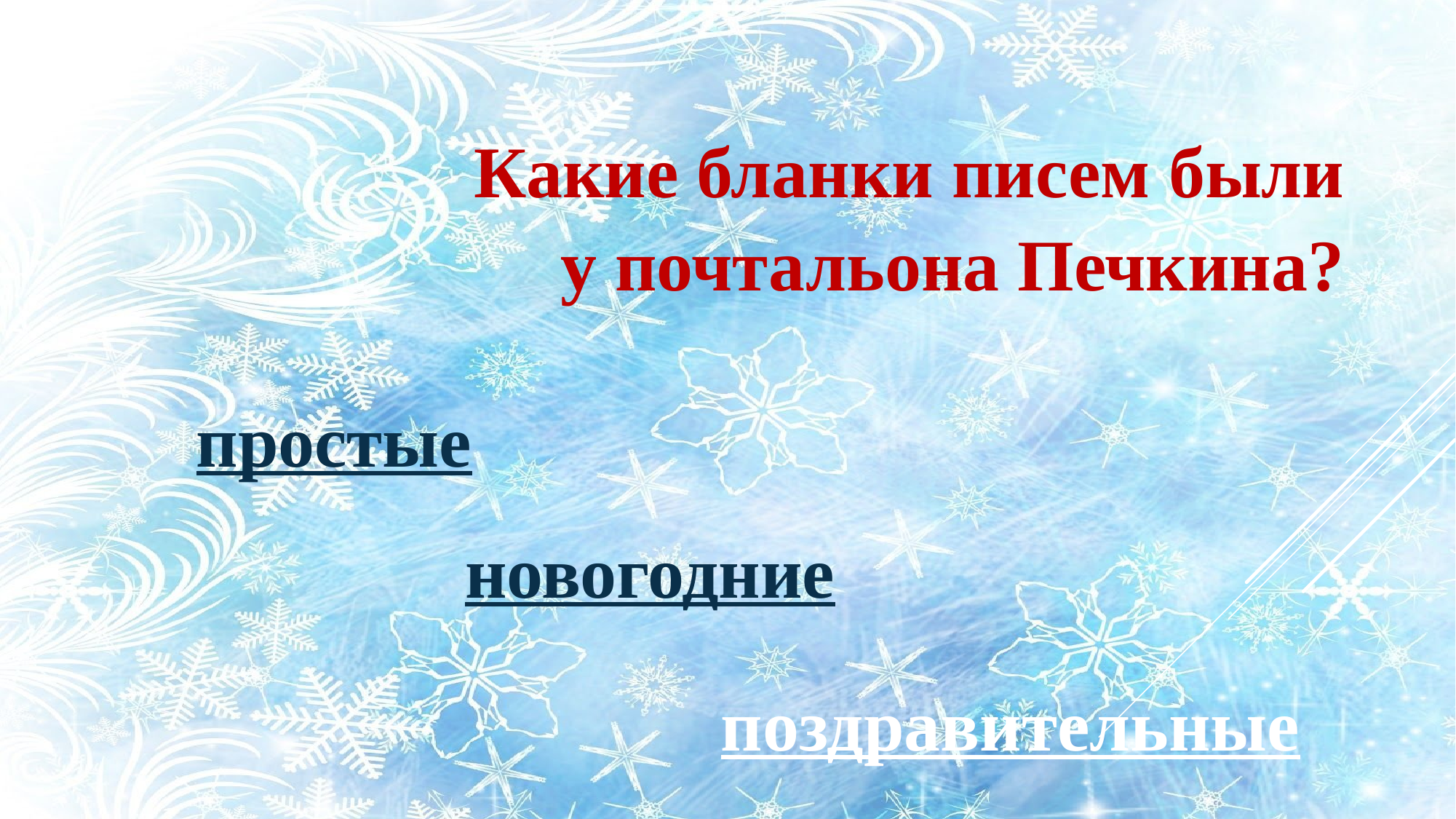

Какие бланки писем были у почтальона Печкина?
простые
новогодние
 поздравительные